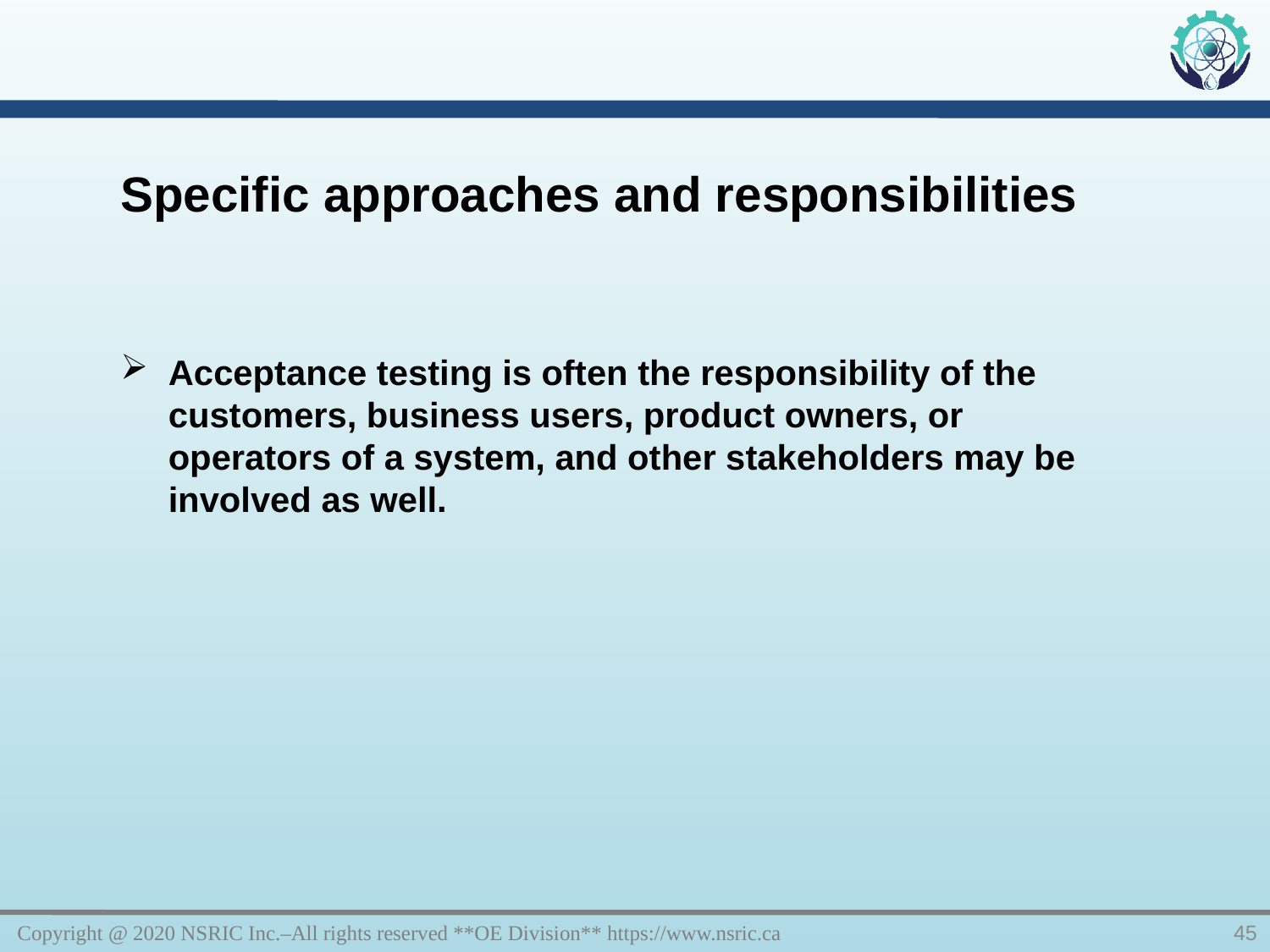

Specific approaches and responsibilities

Acceptance testing is often the responsibility of the customers, business users, product owners, or operators of a system, and other stakeholders may be involved as well.

Copyright @ 2020 NSRIC Inc.–All rights reserved **OE Division** https://www.nsric.ca
45